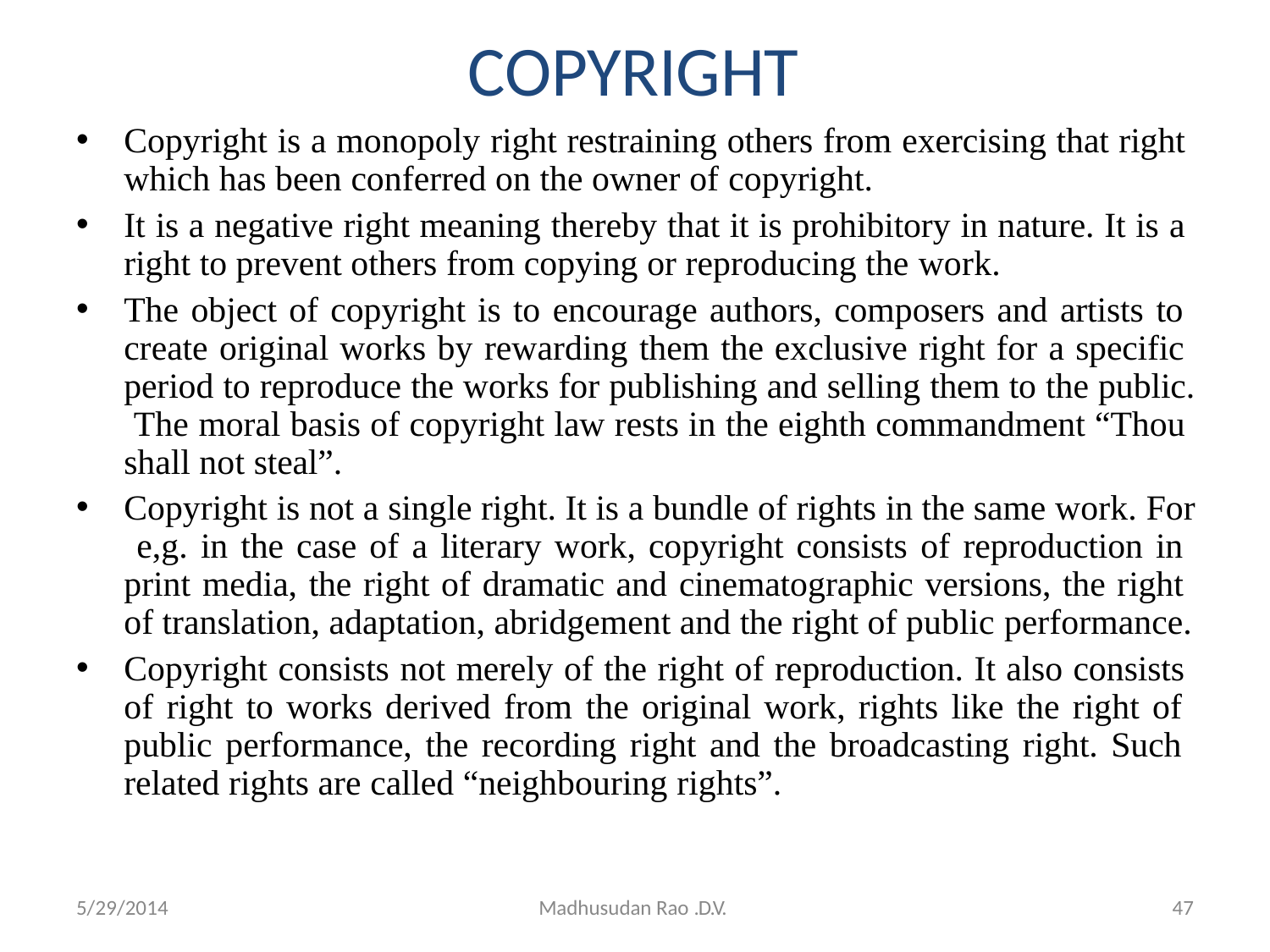

# COPYRIGHT
Copyright is a monopoly right restraining others from exercising that right  which has been conferred on the owner of copyright.
It is a negative right meaning thereby that it is prohibitory in nature. It is a  right to prevent others from copying or reproducing the work.
The object of copyright is to encourage authors, composers and artists to  create original works by rewarding them the exclusive right for a specific  period to reproduce the works for publishing and selling them to the public.  The moral basis of copyright law rests in the eighth commandment “Thou  shall not steal”.
Copyright is not a single right. It is a bundle of rights in the same work. For  e,g. in the case of a literary work, copyright consists of reproduction in  print media, the right of dramatic and cinematographic versions, the right  of translation, adaptation, abridgement and the right of public performance.
Copyright consists not merely of the right of reproduction. It also consists  of right to works derived from the original work, rights like the right of  public performance, the recording right and the broadcasting right. Such  related rights are called “neighbouring rights”.
47
5/29/2014
Madhusudan Rao .D.V.